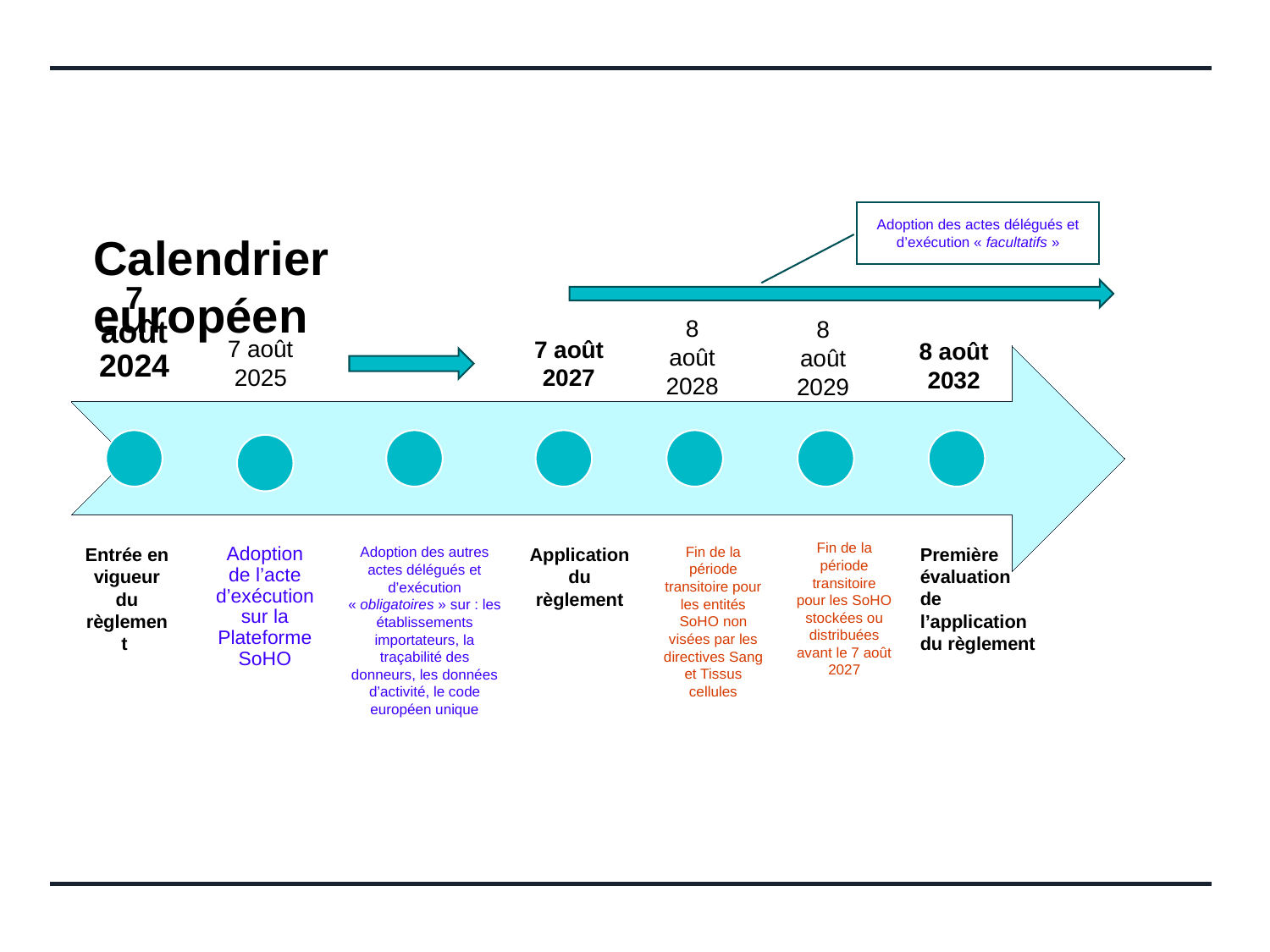

7 août 2024
Adoption de l’acte d’exécution sur la Plateforme SoHO

Adoption des actes délégués et d’exécution « facultatifs »
Calendrier européen

8 août 2028
8 août 2029
7 août 2025
7 août 2027
8 août 2032

Fin de la période transitoire pour les SoHO stockées ou distribuées avant le 7 août 2027
Fin de la période transitoire pour les entités SoHO non visées par les directives Sang et Tissus cellules
Première évaluation de l’application du règlement
Entrée en vigueur du règlement
Application du règlement
Adoption des autres actes délégués et d’exécution « obligatoires » sur : les établissements importateurs, la traçabilité des donneurs, les données d’activité, le code européen unique